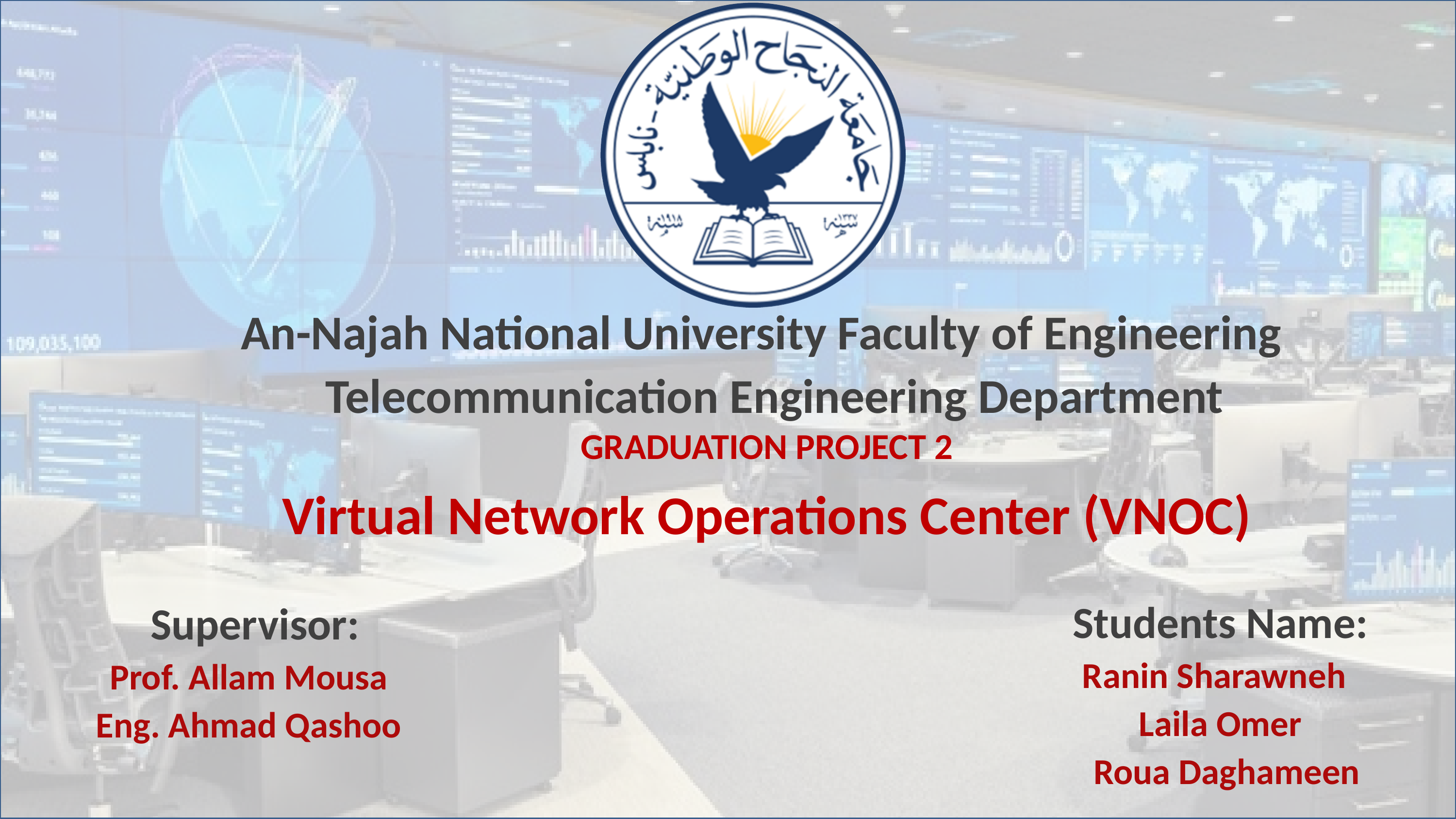

An-Najah National University Faculty of Engineering
Telecommunication Engineering Department
GRADUATION PROJECT 2

Virtual Network Operations Center (VNOC)

Students Name:
 Ranin Sharawneh
Laila Omer
Roua Daghameen

Supervisor:
 Prof. Allam Mousa
 Eng. Ahmad Qashoo